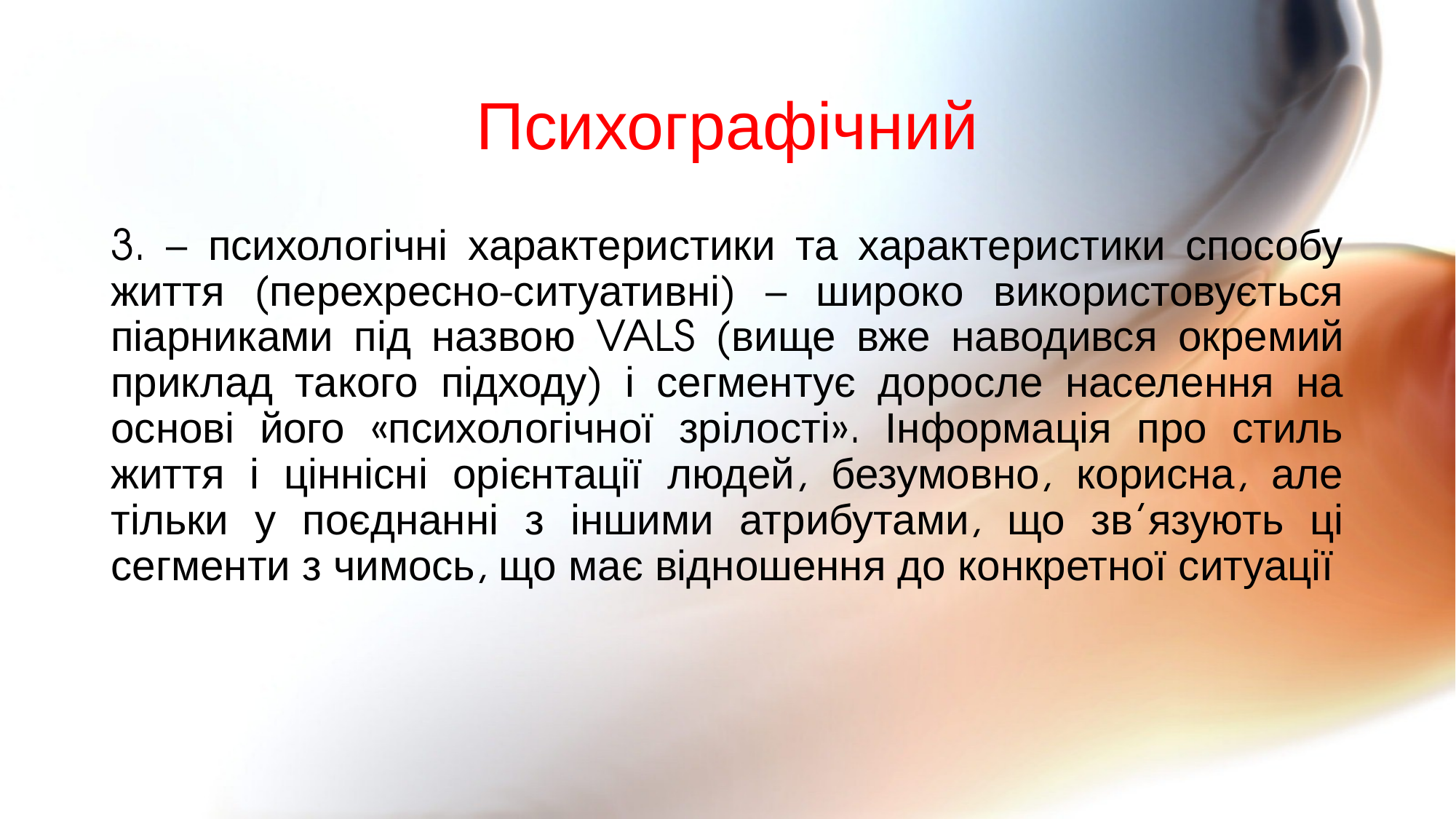

# Психографічний
3. – психологічні характеристики та характеристики способу життя (перехресно-ситуативні) – широко використовується піарниками під назвою VALS (вище вже наводився окремий приклад такого підходу) і сегментує доросле населення на основі його «психологічної зрілості». Інформація про стиль життя і ціннісні орієнтації людей, безумовно, корисна, але тільки у поєднанні з іншими атрибутами, що зв’язують ці сегменти з чимось, що має відношення до конкретної ситуації